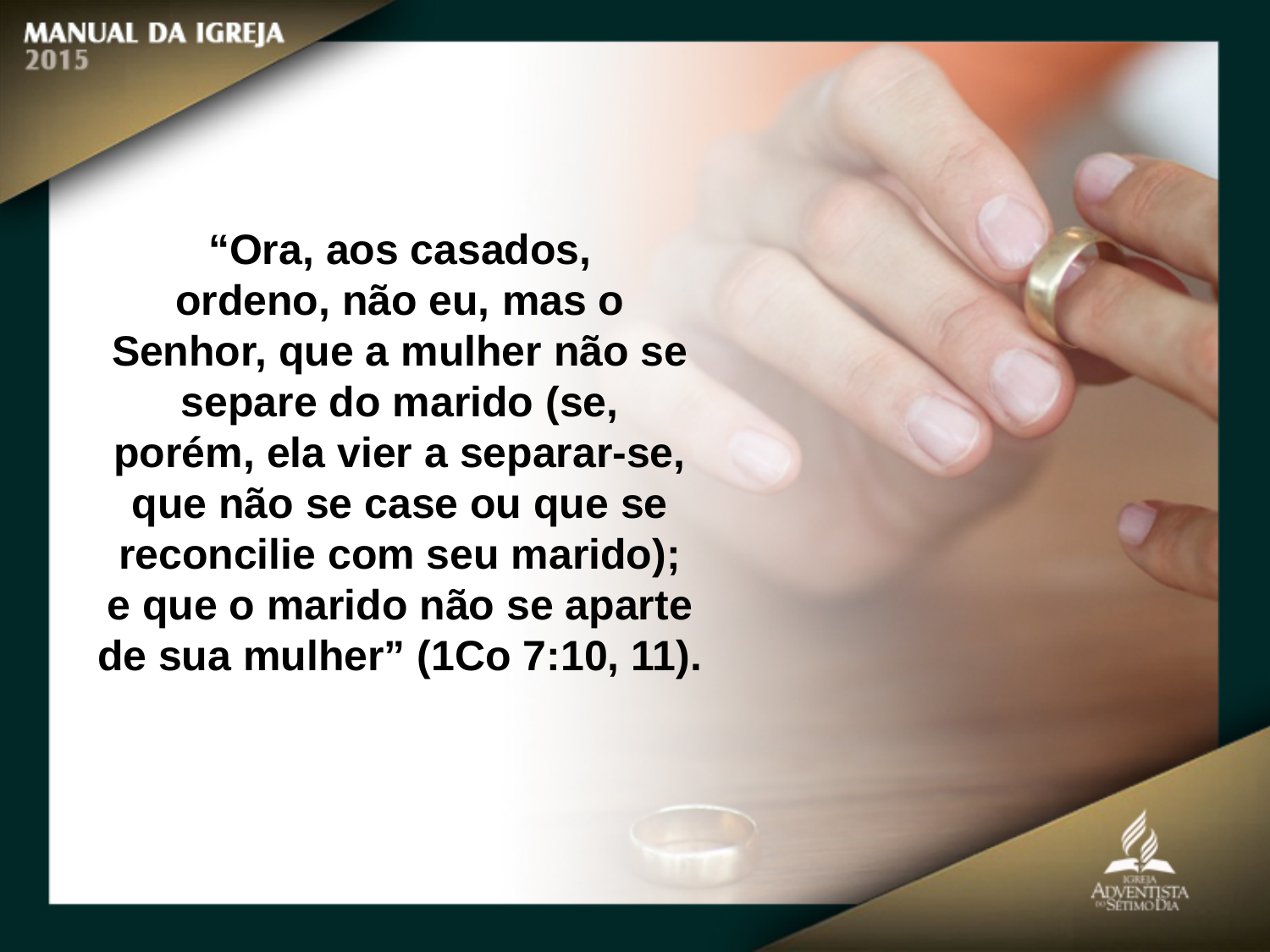

“Ora, aos casados,
ordeno, não eu, mas o Senhor, que a mulher não se separe do marido (se,
porém, ela vier a separar-se, que não se case ou que se reconcilie com seu marido);
e que o marido não se aparte de sua mulher” (1Co 7:10, 11).